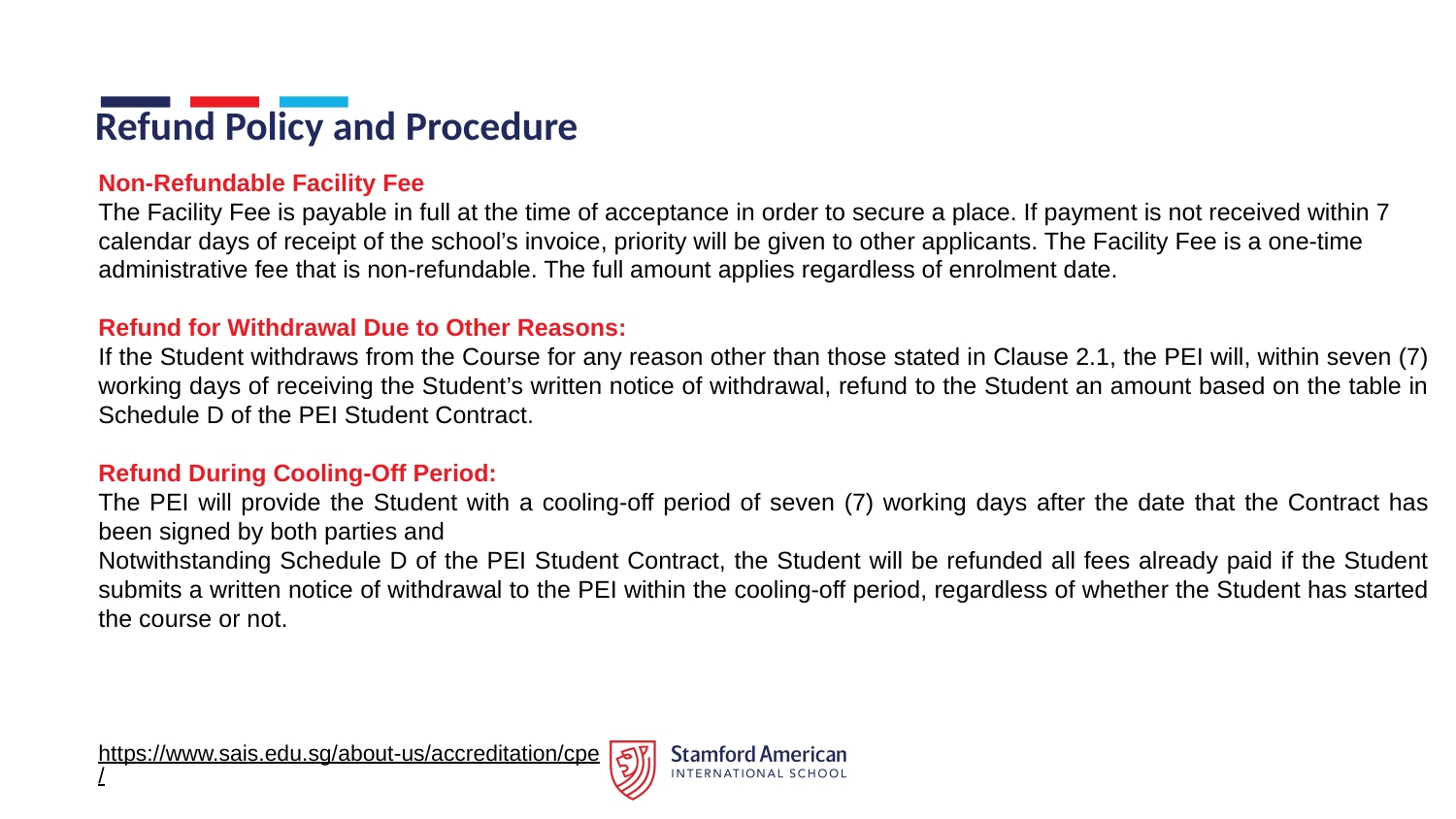

# Refund Policy and Procedure
Non-Refundable Facility Fee
The Facility Fee is payable in full at the time of acceptance in order to secure a place. If payment is not received within 7 calendar days of receipt of the school’s invoice, priority will be given to other applicants. The Facility Fee is a one-time administrative fee that is non-refundable. The full amount applies regardless of enrolment date.

Refund for Withdrawal Due to Other Reasons:
If the Student withdraws from the Course for any reason other than those stated in Clause 2.1, the PEI will, within seven (7) working days of receiving the Student’s written notice of withdrawal, refund to the Student an amount based on the table in Schedule D of the PEI Student Contract.

Refund During Cooling-Off Period:
The PEI will provide the Student with a cooling-off period of seven (7) working days after the date that the Contract has been signed by both parties and
Notwithstanding Schedule D of the PEI Student Contract, the Student will be refunded all fees already paid if the Student submits a written notice of withdrawal to the PEI within the cooling-off period, regardless of whether the Student has started the course or not.

https://www.sais.edu.sg/about-us/accreditation/cpe/